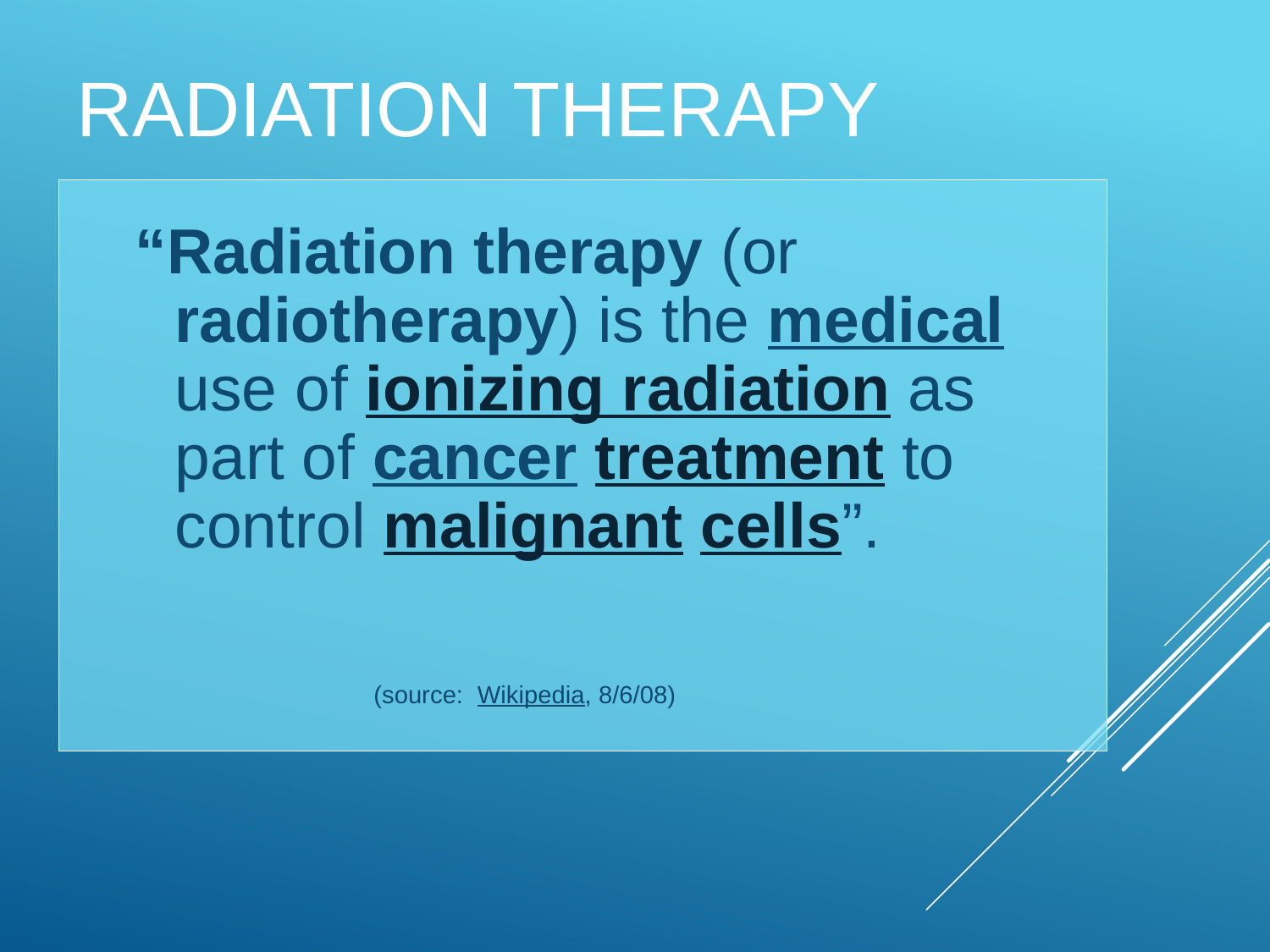

# RADIATION THERAPY
“Radiation therapy (or radiotherapy) is the medical use of ionizing radiation as part of cancer treatment to control malignant cells”.

                       (source:  Wikipedia, 8/6/08)